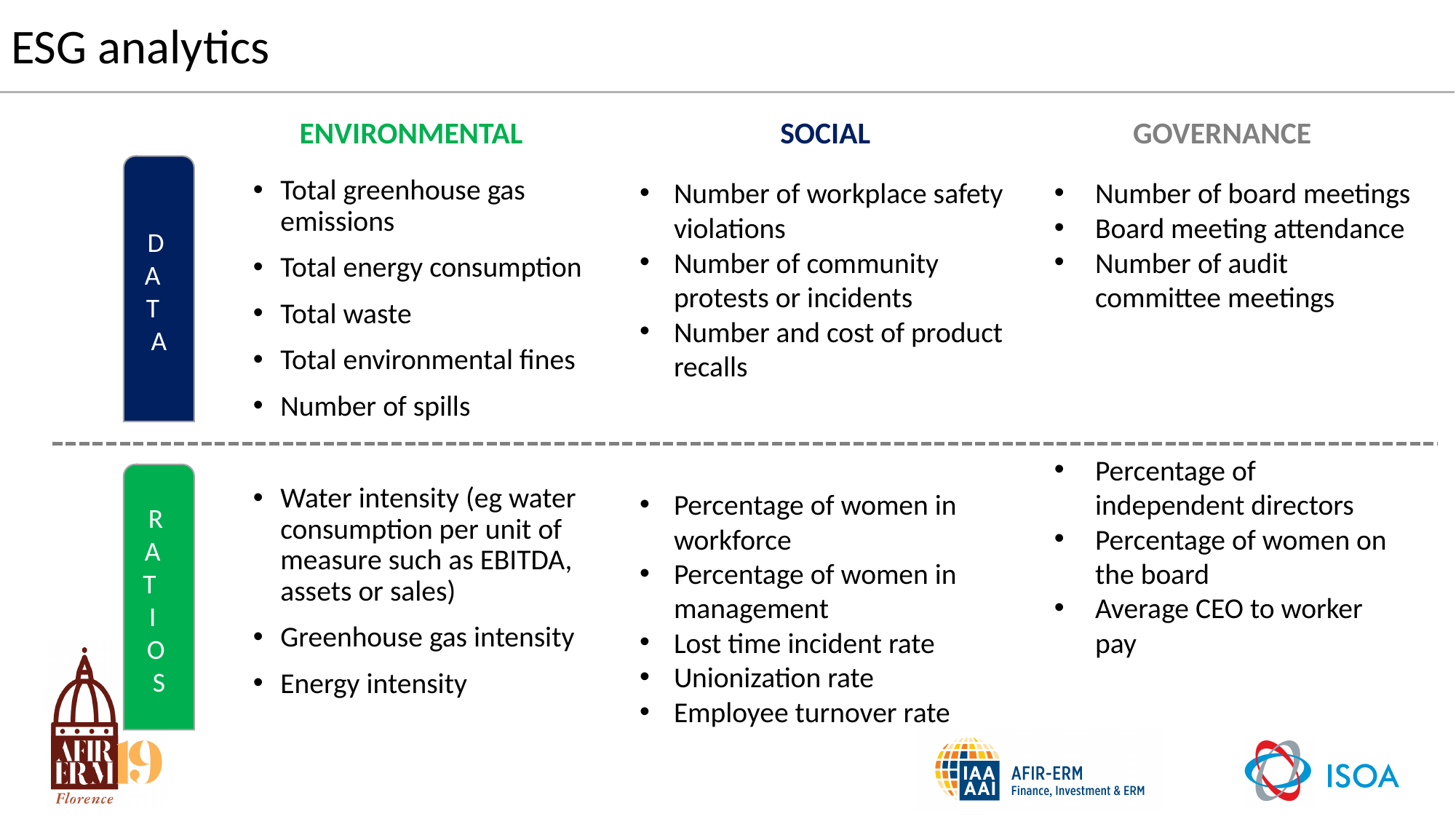

# ESG analytics
ENVIRONMENTAL
SOCIAL
GOVERNANCE
D  A   T   A
Total greenhouse gas emissions
Total energy consumption
Total waste
Total environmental fines
Number of spills

Water intensity (eg water consumption per unit of measure such as EBITDA, assets or sales)
Greenhouse gas intensity
Energy intensity
Number of workplace safety violations
Number of community protests or incidents
Number and cost of product recalls

Percentage of women in workforce
Percentage of women in management
Lost time incident rate
Unionization rate
Employee turnover rate
Number of board meetings
Board meeting attendance
Number of audit committee meetings

Percentage of independent directors
Percentage of women on the board
Average CEO to worker pay
R  A   T    I   O  S